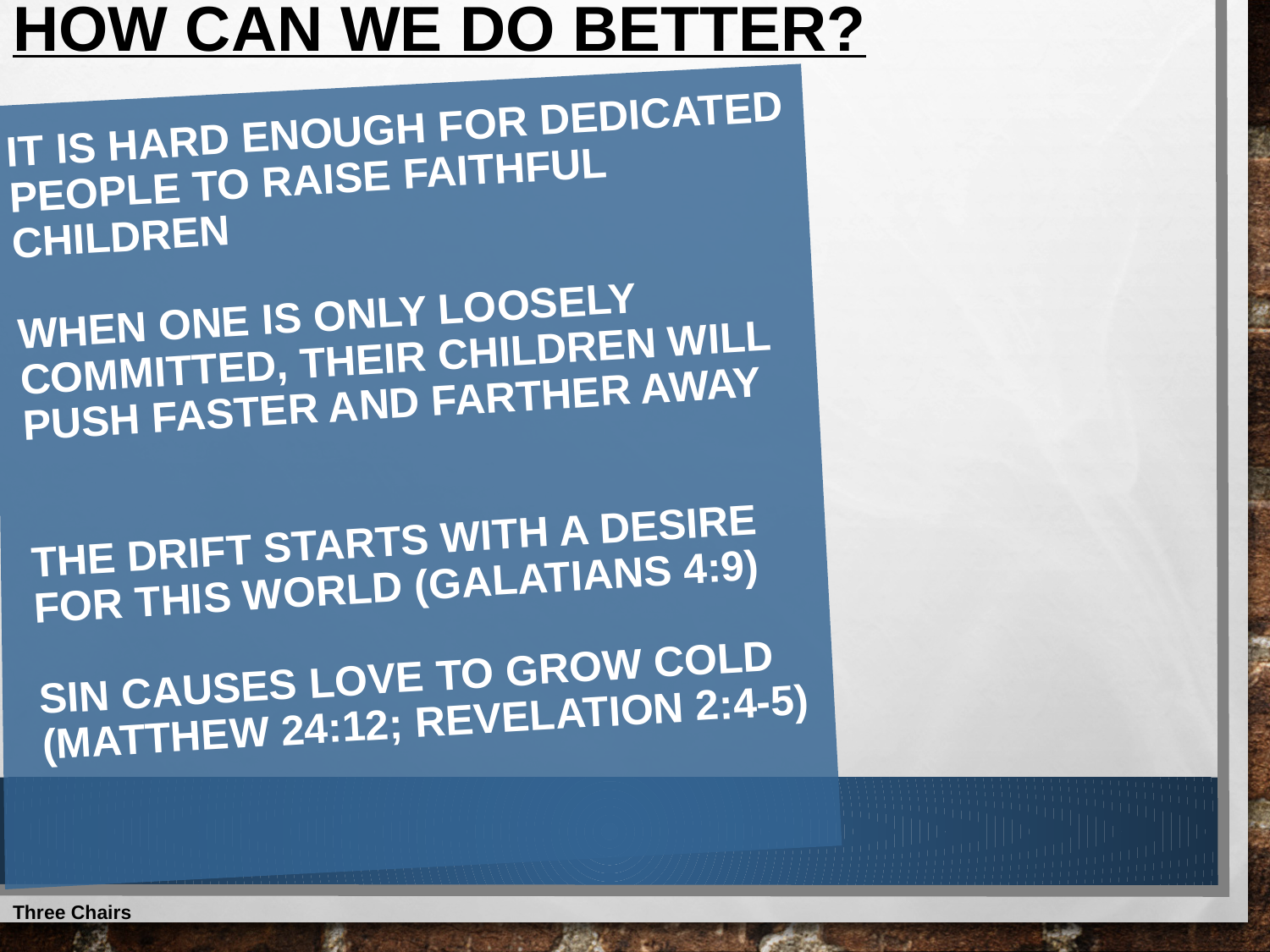

How Can We Do Better?

# It is hard enough for dedicated people to raise faithful children When one is only loosely committed, their children will push faster and farther away The drift starts with a desire for this world (Galatians 4:9) Sin causes love to grow cold (Matthew 24:12; Revelation 2:4-5)
Three Chairs